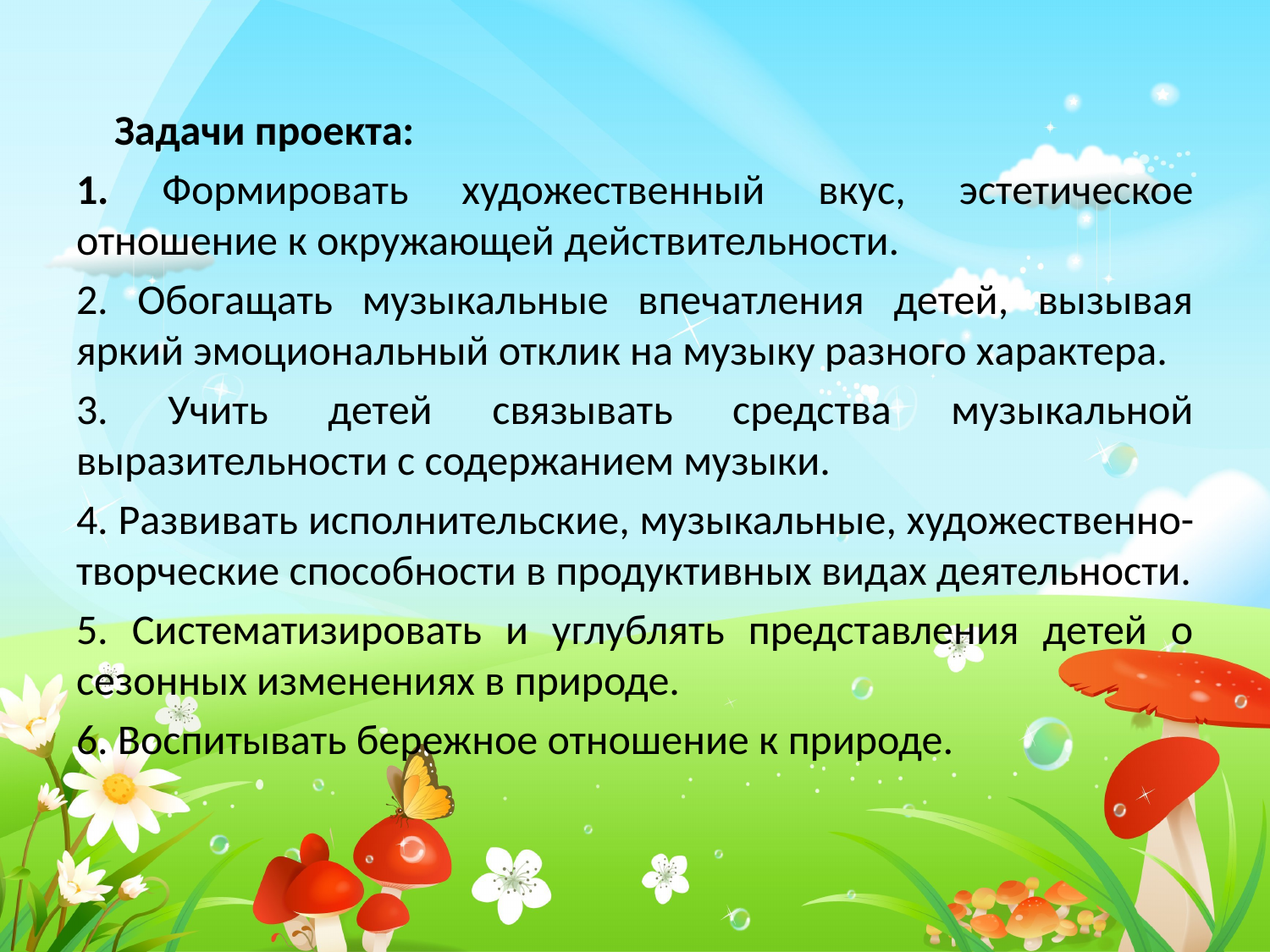

Задачи проекта:
1. Формировать художественный вкус, эстетическое отношение к окружающей действительности.
2. Обогащать музыкальные впечатления детей, вызывая яркий эмоциональный отклик на музыку разного характера.
3. Учить детей связывать средства музыкальной выразительности с содержанием музыки.
4. Развивать исполнительские, музыкальные, художественно-творческие способности в продуктивных видах деятельности.
5. Систематизировать и углублять представления детей о сезонных изменениях в природе.
6. Воспитывать бережное отношение к природе.